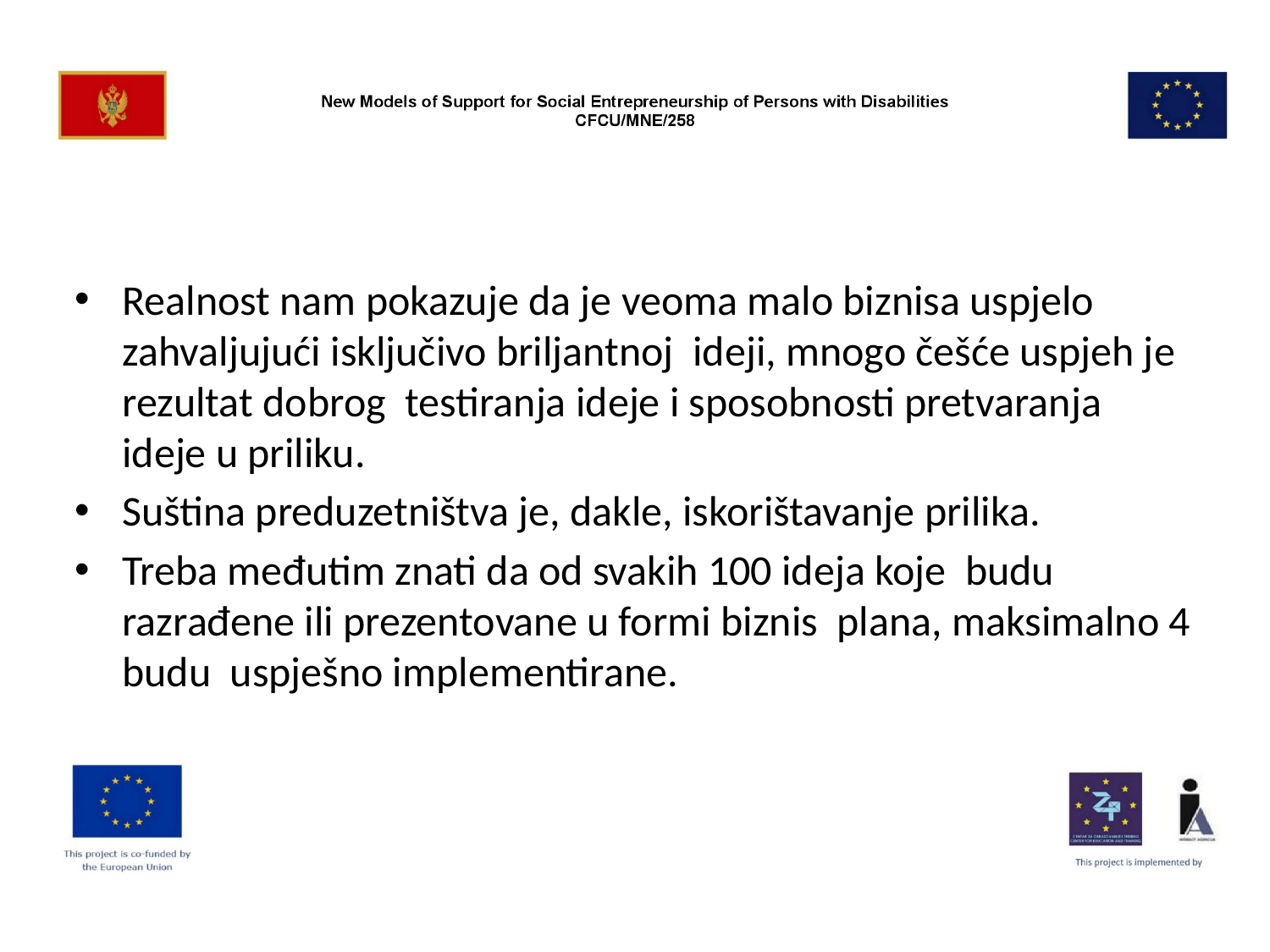

#
Realnost nam pokazuje da je veoma malo biznisa uspjelo zahvaljujući isključivo briljantnoj  ideji, mnogo češće uspjeh je rezultat dobrog  testiranja ideje i sposobnosti pretvaranja ideje u priliku.
Suština preduzetništva je, dakle, iskorištavanje prilika.
Treba međutim znati da od svakih 100 ideja koje  budu razrađene ili prezentovane u formi biznis  plana, maksimalno 4 budu  uspješno implementirane.